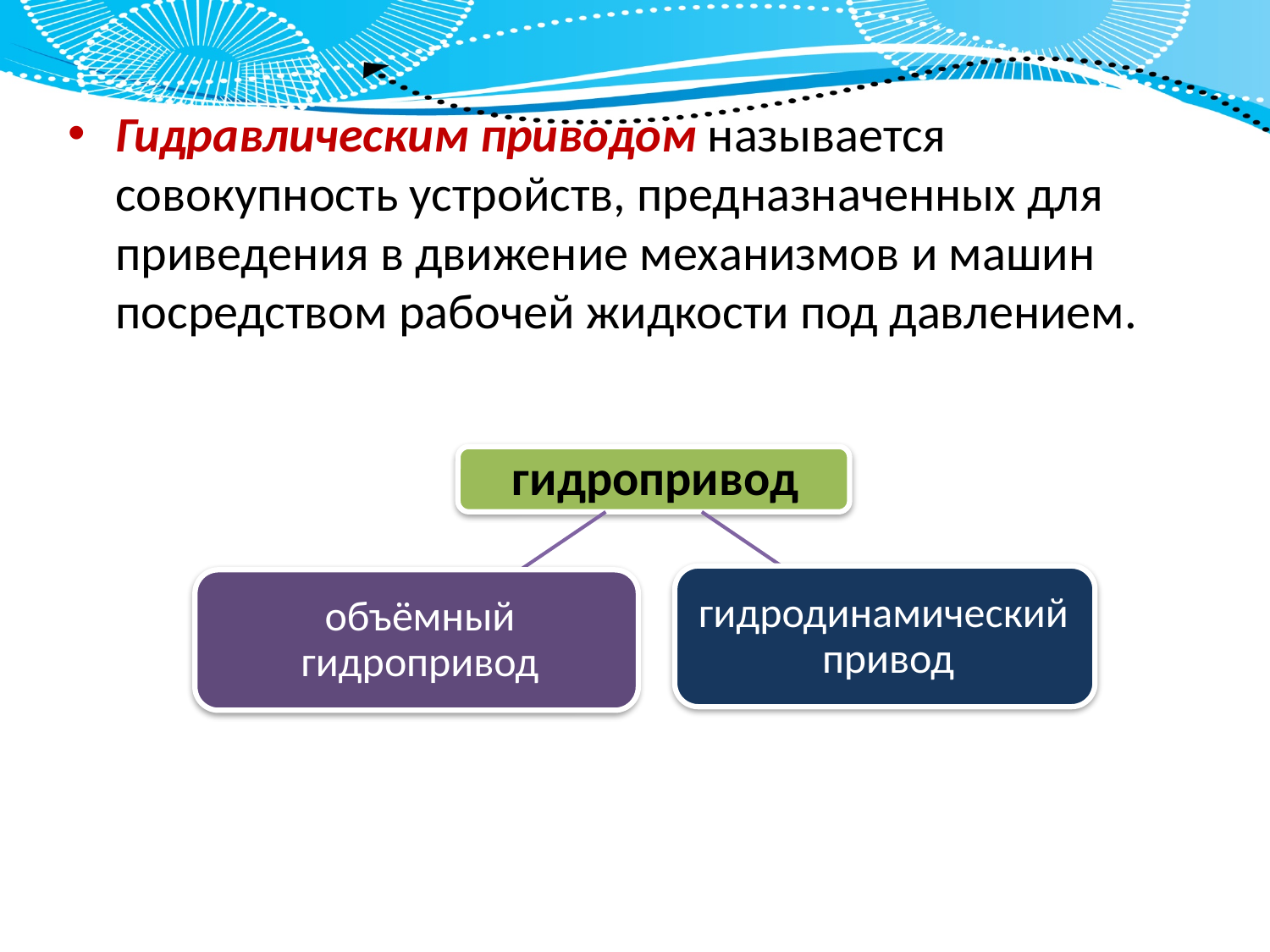

#
Гидравлическим приводом называется совокупность устройств, предназначенных для приведения в движение механизмов и машин посредством рабочей жидкости под давлением.
гидропривод
объёмный гидропривод
гидродинамический  привод
В состав гидравлических систем входят следующие элементы: насосная установка (гидростанция), трубопроводы (шланги гибкие), распределительная и контрольно-регулирующая аппаратура, гидродвигатели (гидроцилиндры и гидромоторы).